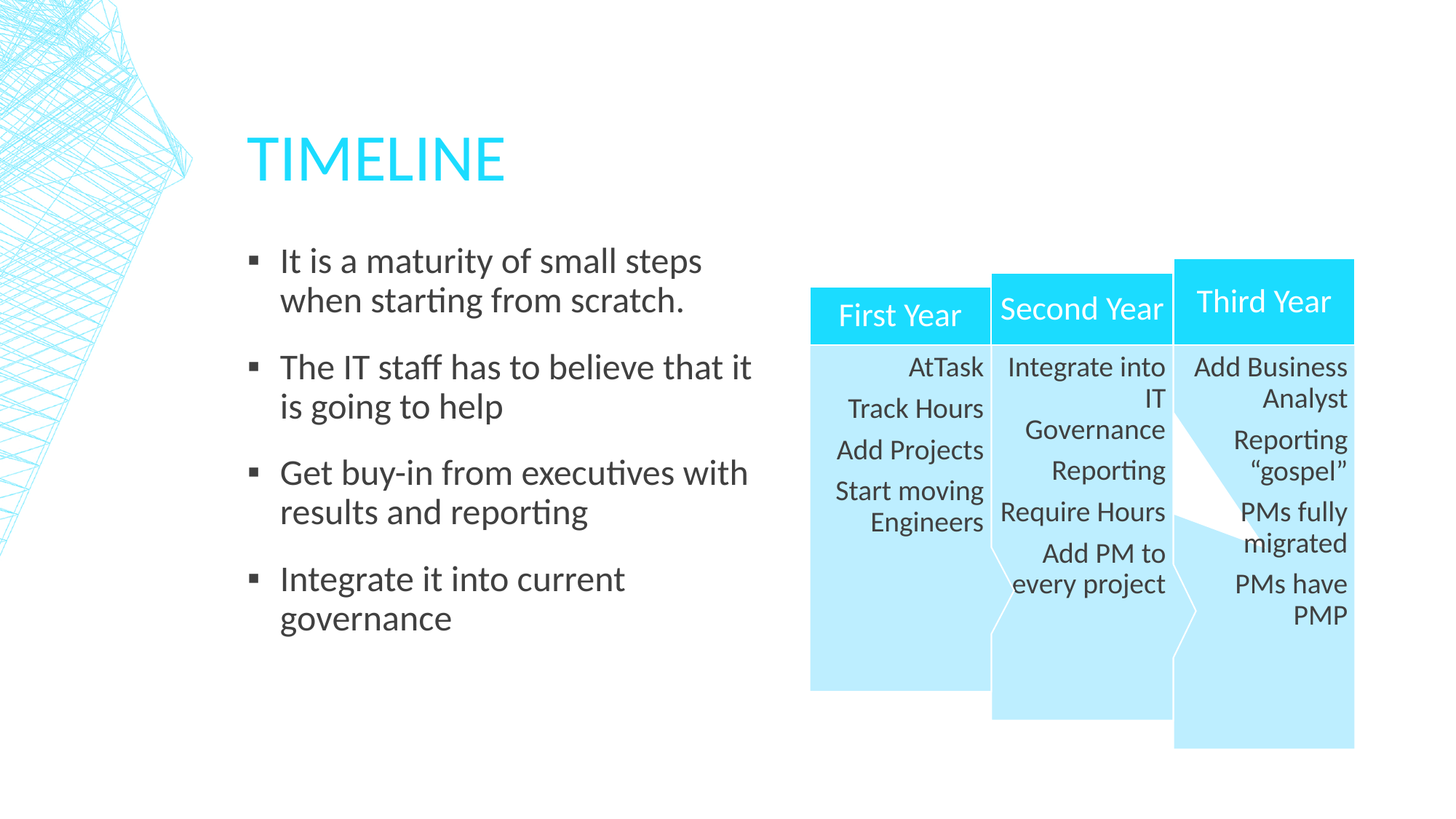

# Timeline
It is a maturity of small steps when starting from scratch.
The IT staff has to believe that it is going to help
Get buy-in from executives with results and reporting
Integrate it into current governance
Add Business Analyst
Reporting “gospel”
PMs fully migrated
PMs have PMP
Third Year
Integrate into IT Governance
Reporting
Require Hours
Add PM to every project
Second Year
AtTask
Track Hours
Add Projects
Start moving Engineers
First Year